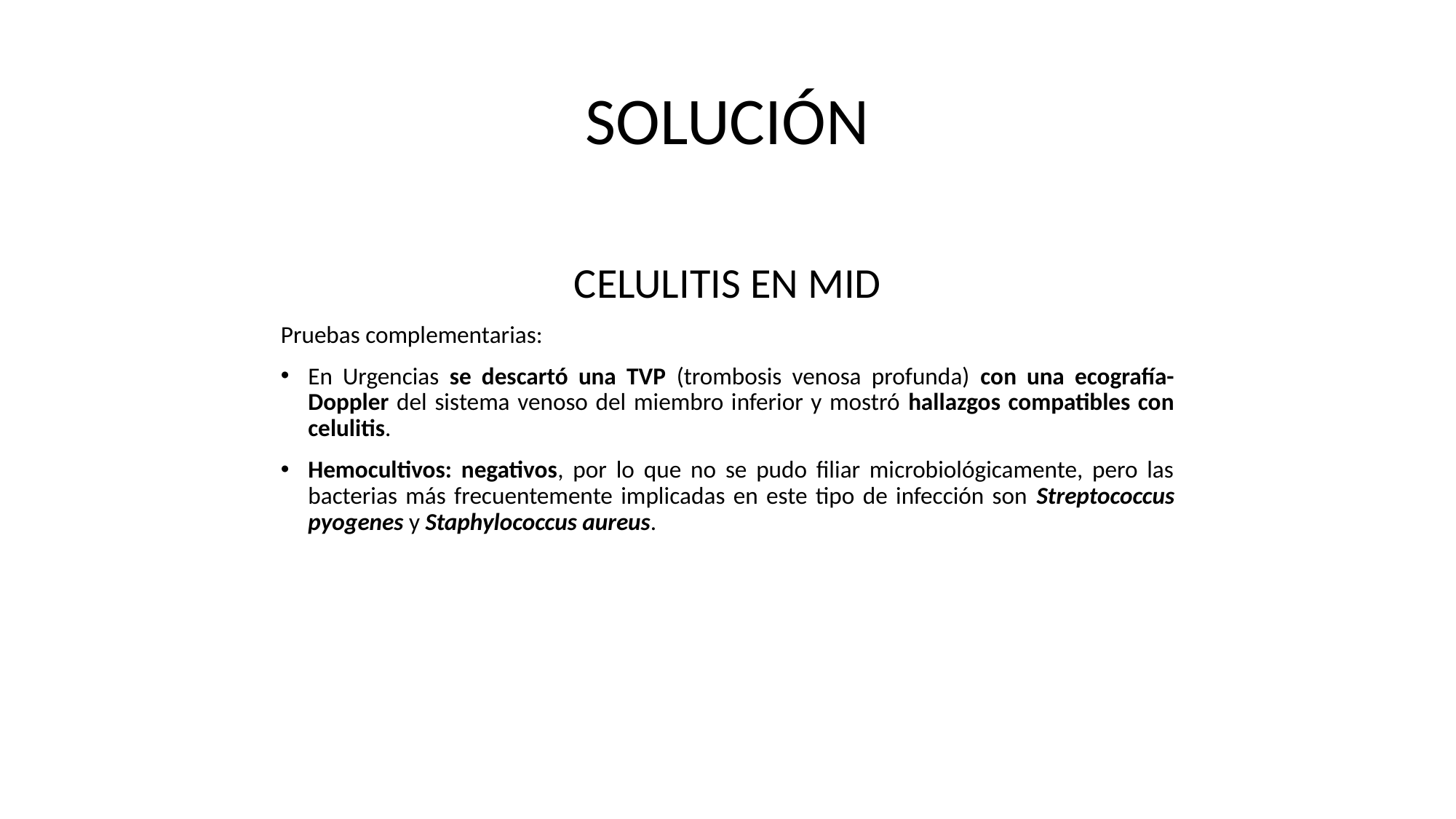

# SOLUCIÓN
CELULITIS EN MID
Pruebas complementarias:
En Urgencias se descartó una TVP (trombosis venosa profunda) con una ecografía-Doppler del sistema venoso del miembro inferior y mostró hallazgos compatibles con celulitis.
Hemocultivos: negativos, por lo que no se pudo filiar microbiológicamente, pero las bacterias más frecuentemente implicadas en este tipo de infección son Streptococcus pyogenes y Staphylococcus aureus.